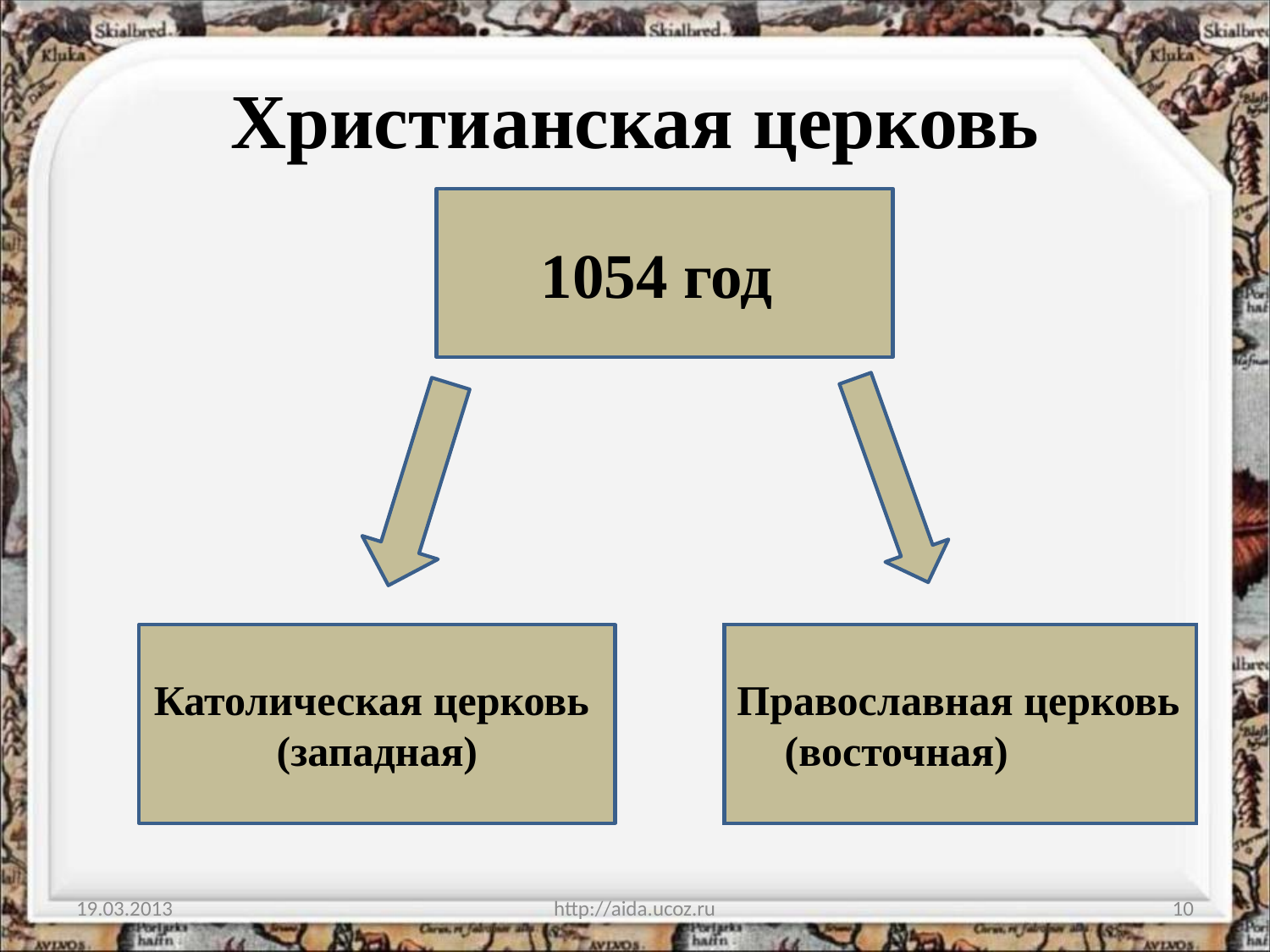

# Христианская церковь
1054 год

Католическая церковь
(западная)
Православная церковь (восточная)
19.03.2013
http://aida.ucoz.ru
10